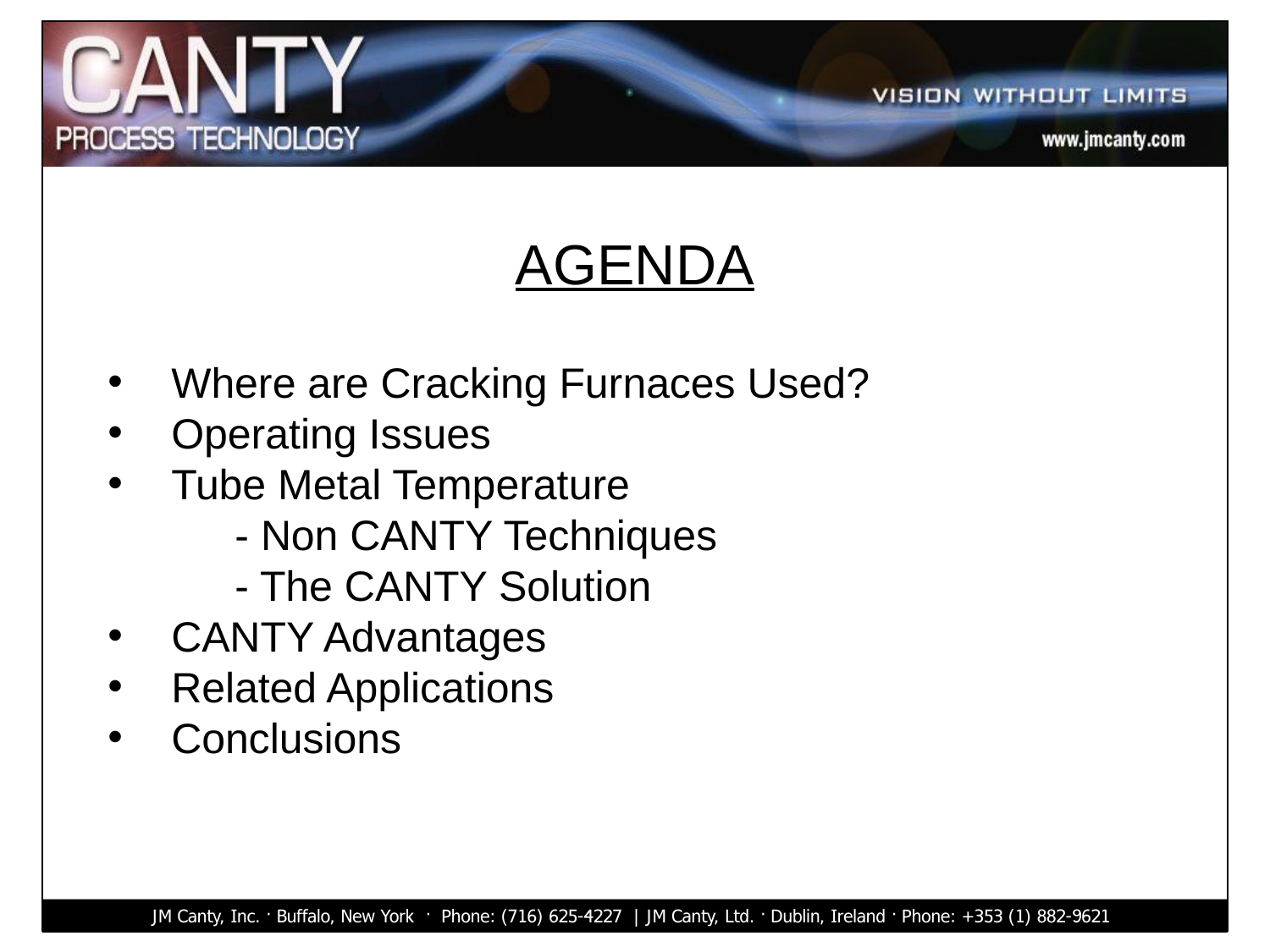

AGENDA
Where are Cracking Furnaces Used?
Operating Issues
Tube Metal Temperature
	- Non CANTY Techniques
	- The CANTY Solution
CANTY Advantages
Related Applications
Conclusions